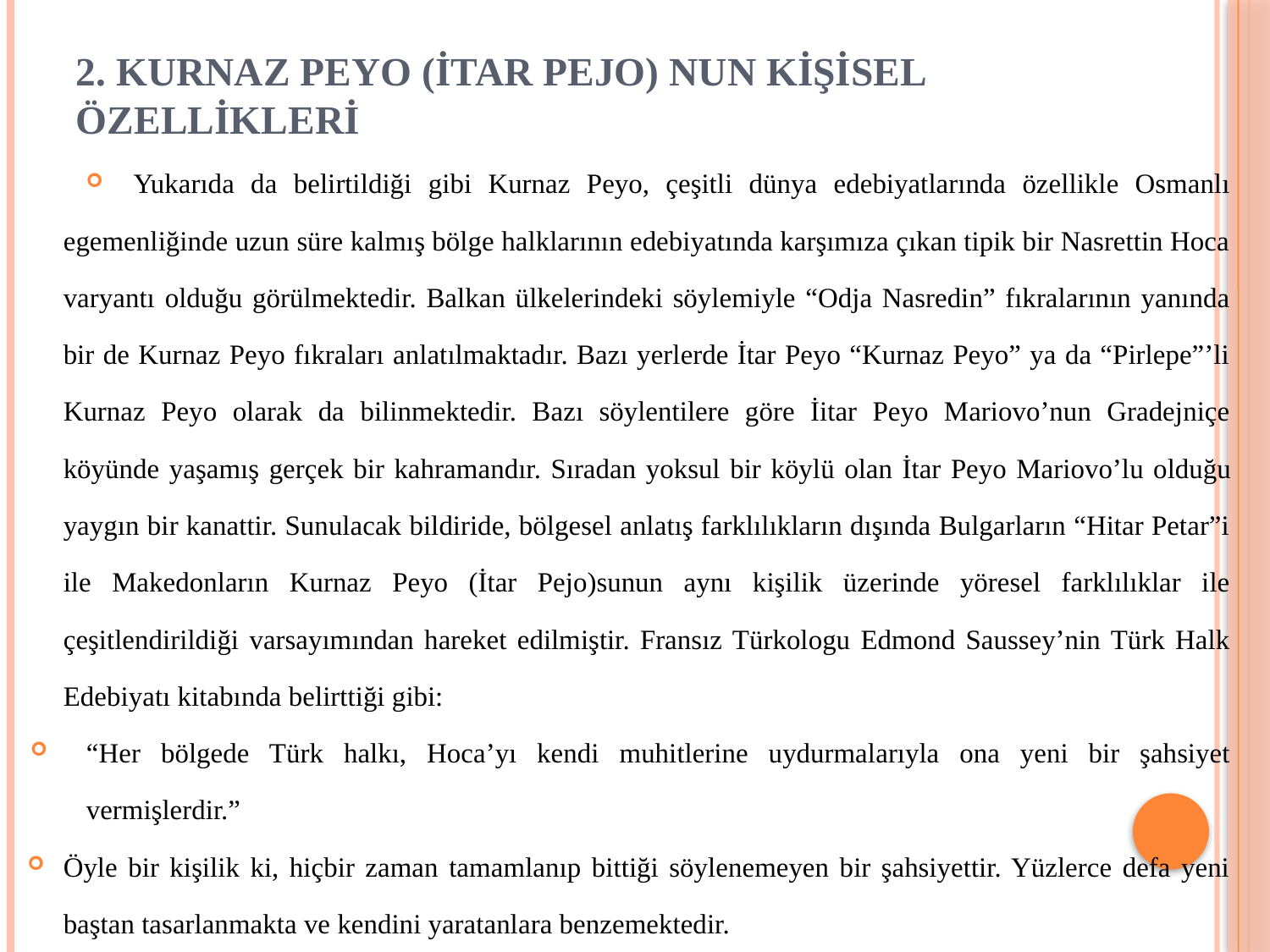

# 2. KURNAZ PEYO (İTAR PEJO) NUN KİŞİSEL ÖZELLİKLERİ
Yukarıda da belirtildiği gibi Kurnaz Peyo, çeşitli dünya edebiyatlarında özellikle Osmanlı egemenliğinde uzun süre kalmış bölge halklarının edebiyatında karşımıza çıkan tipik bir Nasrettin Hoca varyantı olduğu görülmektedir. Balkan ülkelerindeki söylemiyle “Odja Nasredin” fıkralarının yanında bir de Kurnaz Peyo fıkraları anlatılmaktadır. Bazı yerlerde İtar Peyo “Kurnaz Peyo” ya da “Pirlepe”’li Kurnaz Peyo olarak da bilinmektedir. Bazı söylentilere göre İitar Peyo Mariovo’nun Gradejniçe köyünde yaşamış gerçek bir kahramandır. Sıradan yoksul bir köylü olan İtar Peyo Mariovo’lu olduğu yaygın bir kanattir. Sunulacak bildiride, bölgesel anlatış farklılıkların dışında Bulgarların “Hitar Petar”i ile Makedonların Kurnaz Peyo (İtar Pejo)sunun aynı kişilik üzerinde yöresel farklılıklar ile çeşitlendirildiği varsayımından hareket edilmiştir. Fransız Türkologu Edmond Saussey’nin Türk Halk Edebiyatı kitabında belirttiği gibi:
“Her bölgede Türk halkı, Hoca’yı kendi muhitlerine uydurmalarıyla ona yeni bir şahsiyet vermişlerdir.”
Öyle bir kişilik ki, hiçbir zaman tamamlanıp bittiği söylenemeyen bir şahsiyettir. Yüzlerce defa yeni baştan tasarlanmakta ve kendini yaratanlara benzemektedir.